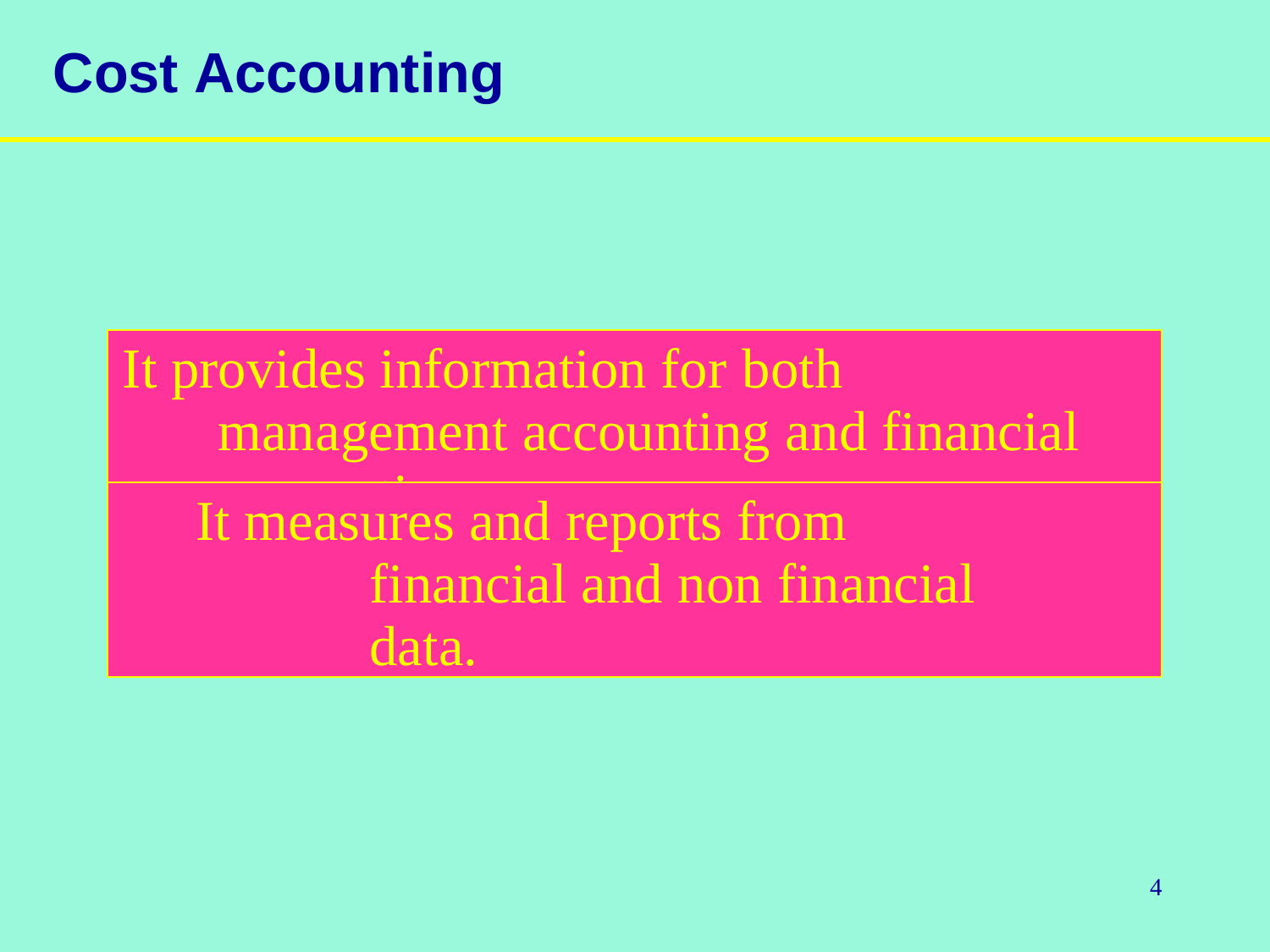

# Cost Accounting
It provides information for both  management accounting and financial  accounting.
It measures and reports from  financial and non financial  data.
4